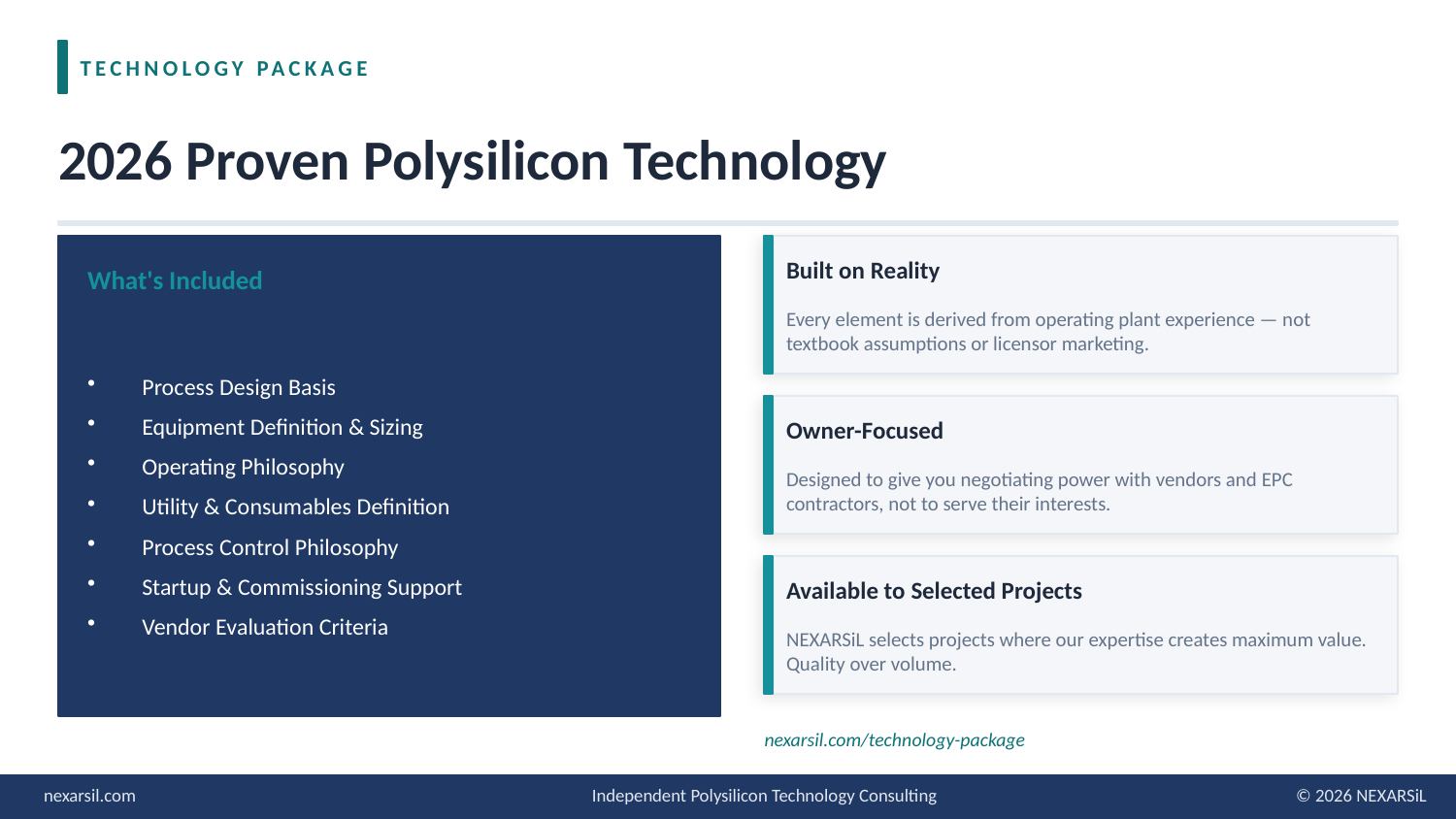

TECHNOLOGY PACKAGE

2026 Proven Polysilicon Technology

Built on Reality
What's Included
Every element is derived from operating plant experience — not textbook assumptions or licensor marketing.
Process Design Basis
Equipment Definition & Sizing
Operating Philosophy
Utility & Consumables Definition
Process Control Philosophy
Startup & Commissioning Support
Vendor Evaluation Criteria

Owner-Focused
Designed to give you negotiating power with vendors and EPC contractors, not to serve their interests.

Available to Selected Projects
NEXARSiL selects projects where our expertise creates maximum value. Quality over volume.
nexarsil.com/technology-package

nexarsil.com
Independent Polysilicon Technology Consulting
© 2026 NEXARSiL